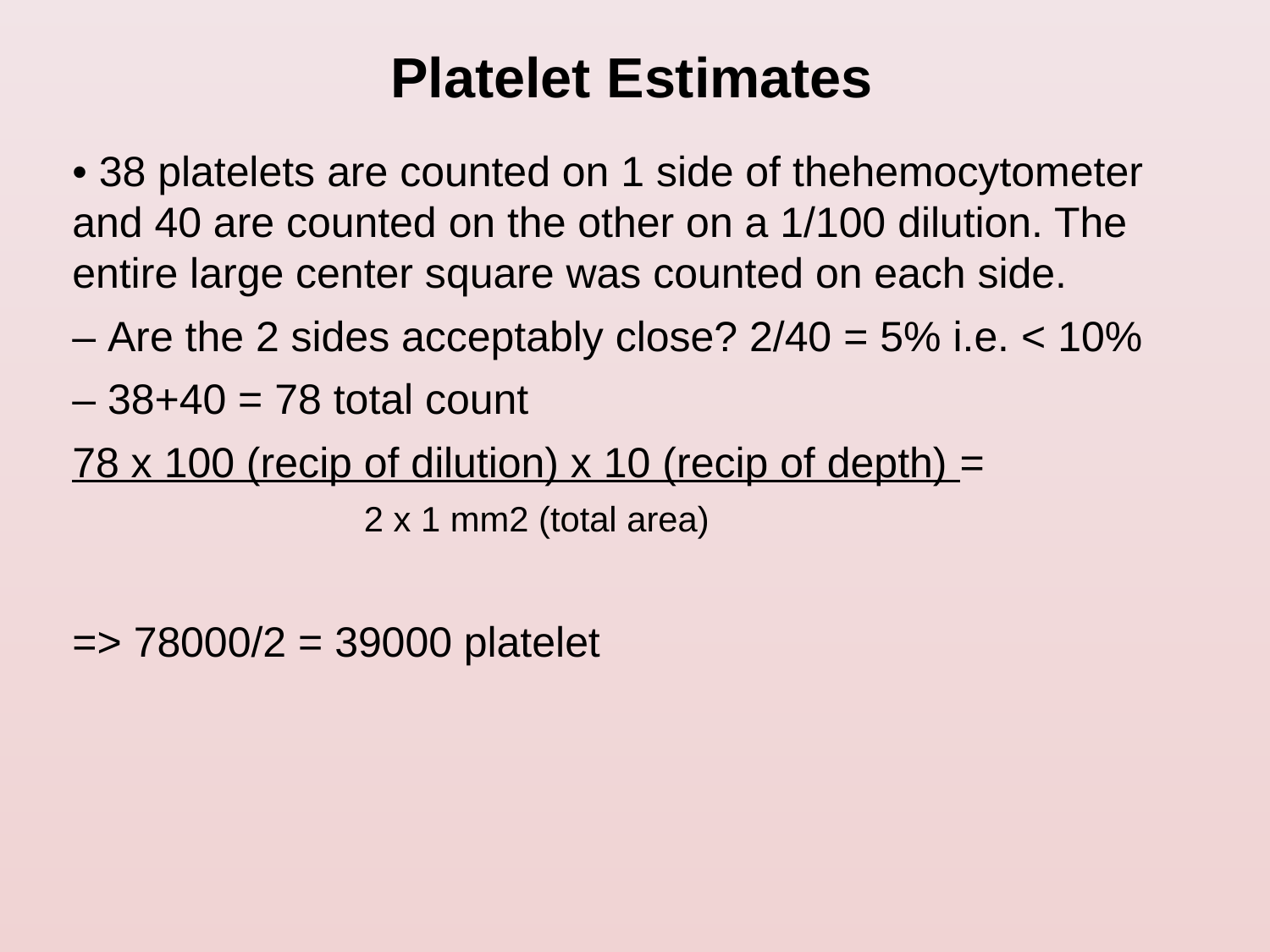

# Platelet Estimates
• 38 platelets are counted on 1 side of thehemocytometer and 40 are counted on the other on a 1/100 dilution. The entire large center square was counted on each side.
– Are the 2 sides acceptably close? 2/40 = 5% i.e. < 10%
– 38+40 = 78 total count
78 x 100 (recip of dilution) x 10 (recip of depth) =
                         2 x 1 mm2 (total area)

=> 78000/2 = 39000 platelet